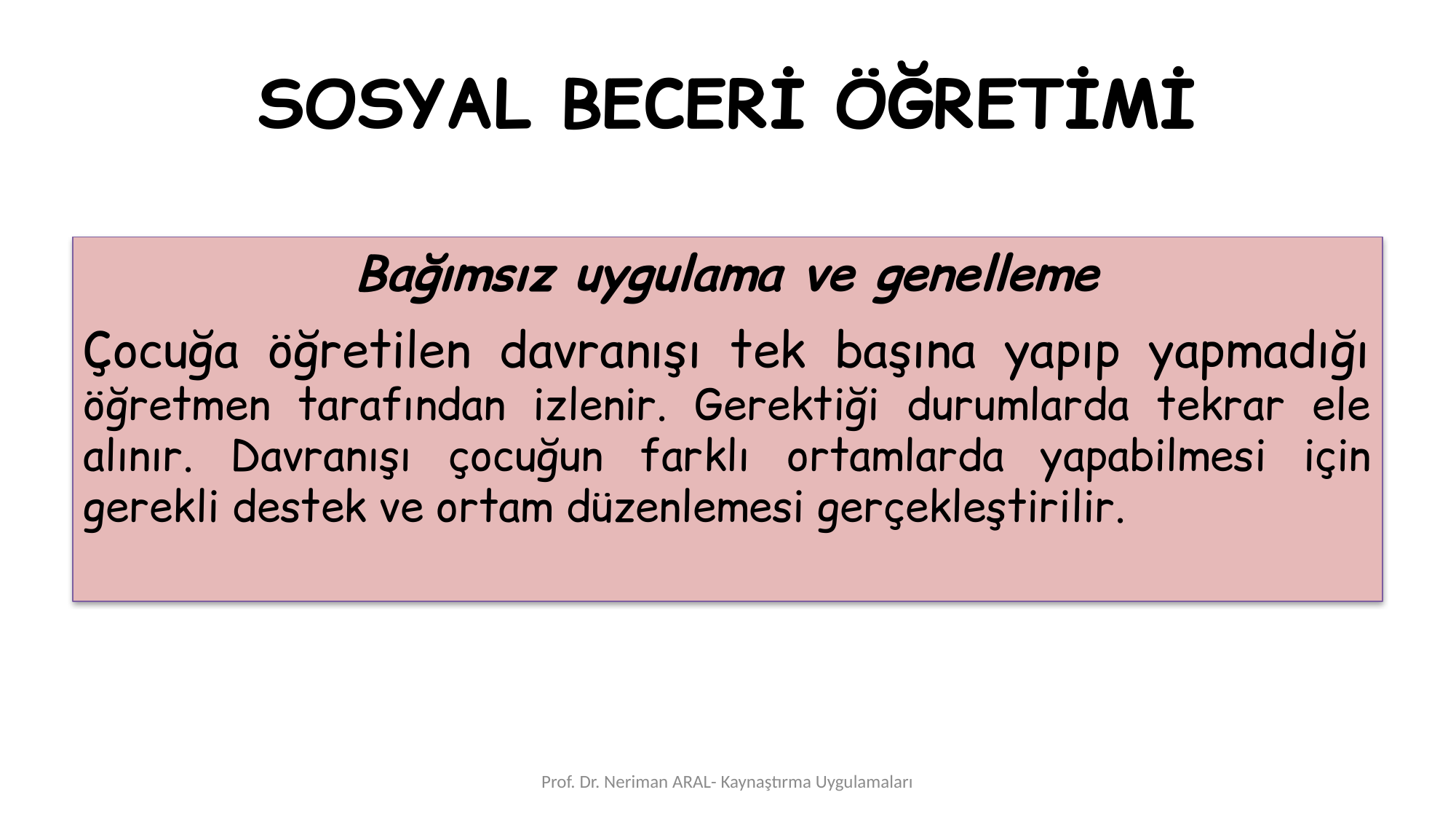

# SOSYAL BECERİ ÖĞRETİMİ
Bağımsız uygulama ve genelleme
Çocuğa öğretilen davranışı tek başına yapıp yapmadığı öğretmen tarafından izlenir. Gerektiği durumlarda tekrar ele alınır. Davranışı çocuğun farklı ortamlarda yapabilmesi için gerekli destek ve ortam düzenlemesi gerçekleştirilir.

Prof. Dr. Neriman ARAL- Kaynaştırma Uygulamaları